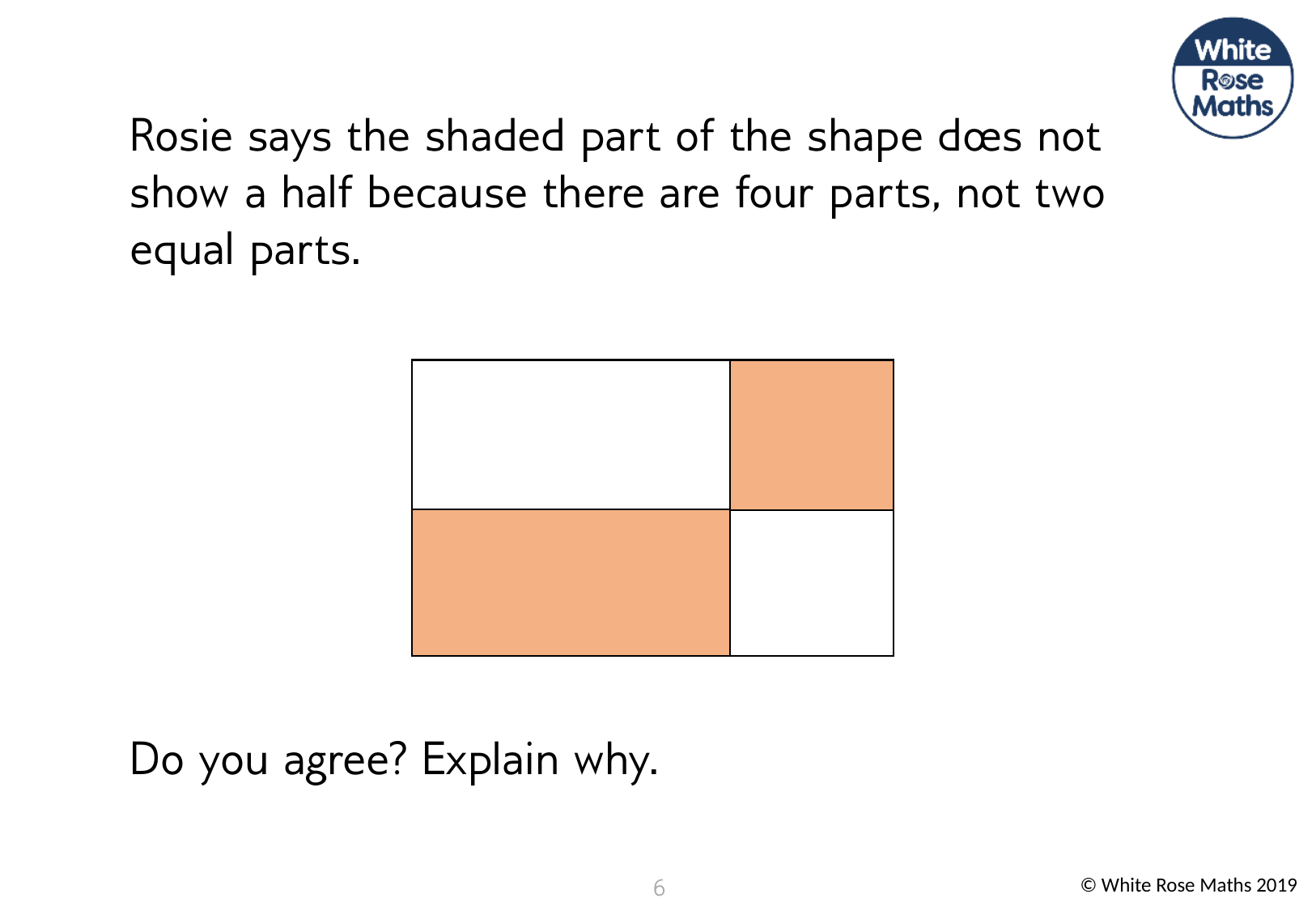

Rosie says the shaded part of the shape does not show a half because there are four parts, not two equal parts.

Do you agree? Explain why.

6